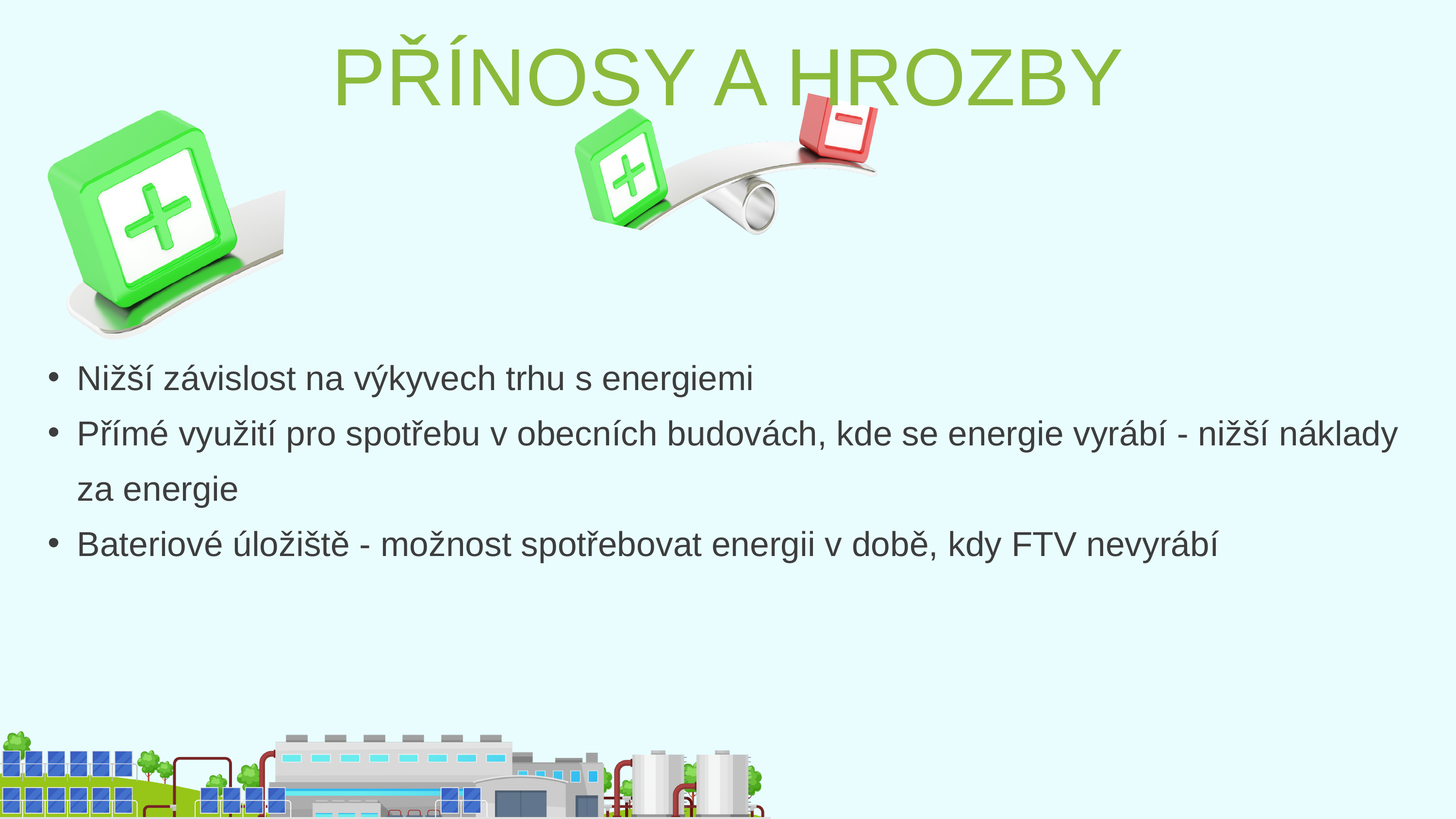

PŘÍNOSY A HROZBY

Nižší závislost na výkyvech trhu s energiemi
Přímé využití pro spotřebu v obecních budovách, kde se energie vyrábí - nižší náklady za energie
Bateriové úložiště - možnost spotřebovat energii v době, kdy FTV nevyrábí